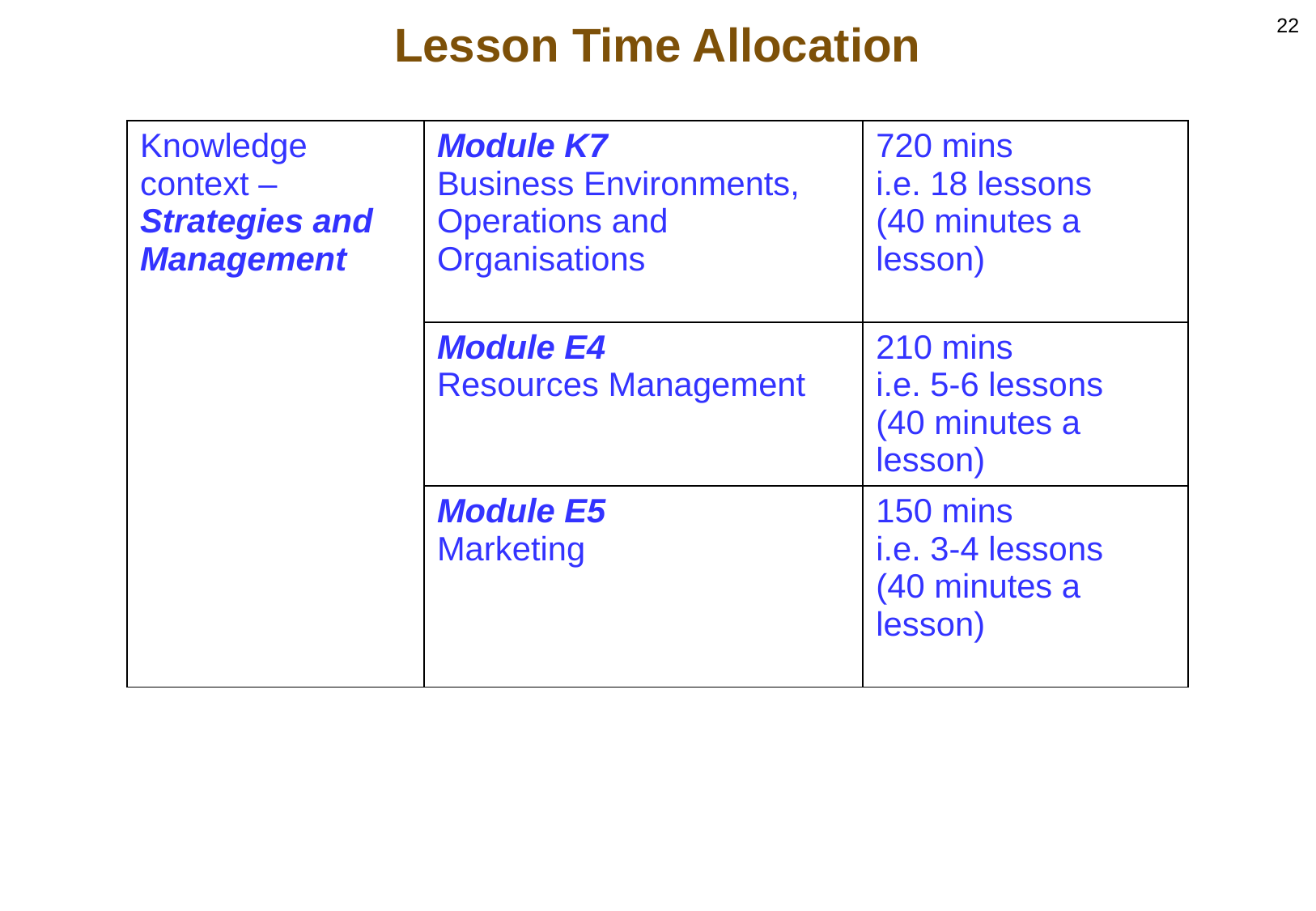

22
Lesson Time Allocation
| Knowledge context – Strategies and Management | Module K7 Business Environments, Operations and Organisations | 720 mins i.e. 18 lessons (40 minutes a lesson) |
| --- | --- | --- |
|  | Module E4 Resources Management | 210 mins i.e. 5-6 lessons (40 minutes a lesson) |
|  | Module E5 Marketing | 150 mins i.e. 3-4 lessons (40 minutes a lesson) |